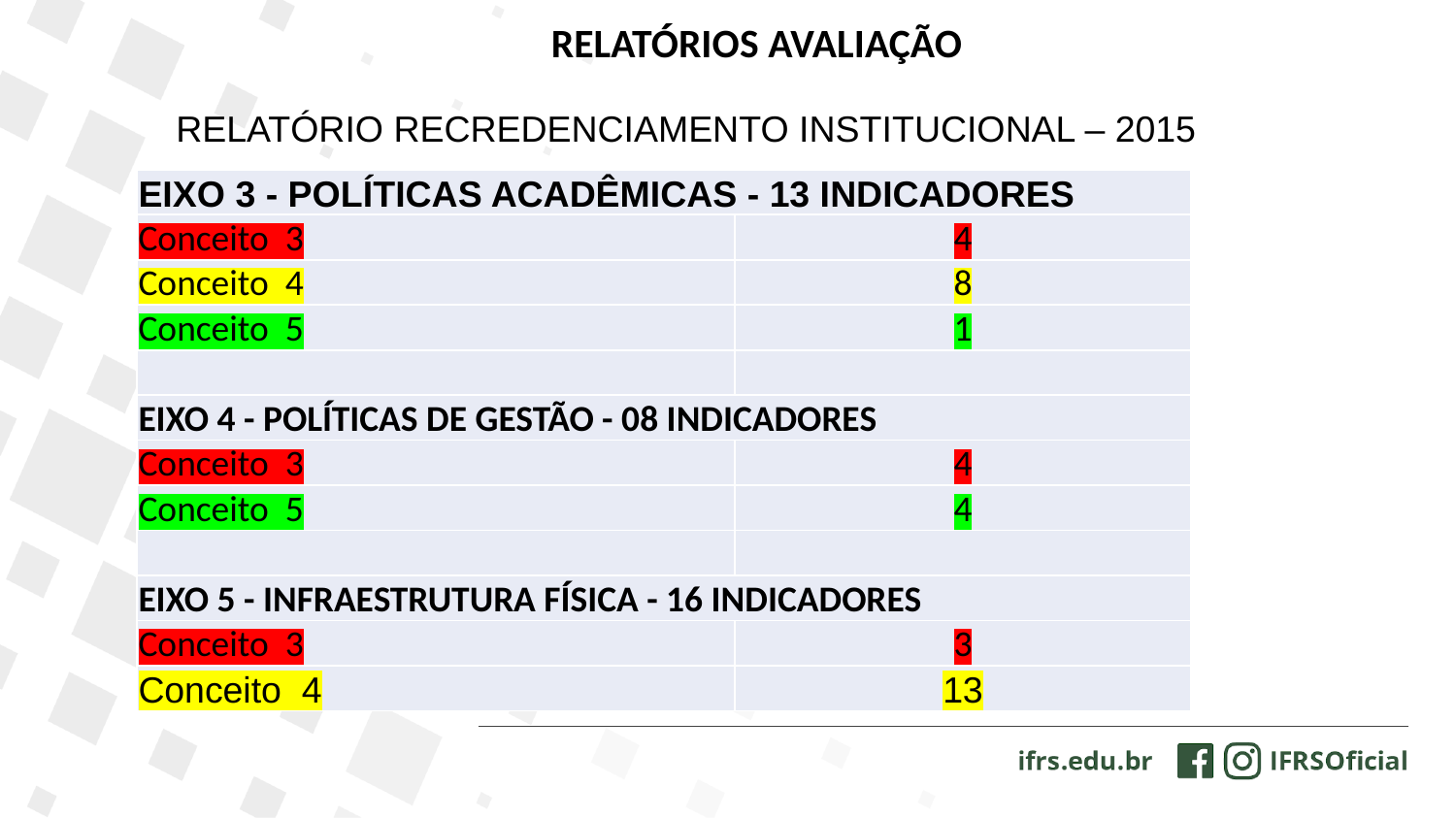

RELATÓRIOS AVALIAÇÃO

RELATÓRIO RECREDENCIAMENTO INSTITUCIONAL – 2015

| EIXO 3 - POLÍTICAS ACADÊMICAS - 13 INDICADORES |  |
| --- | --- |
| Conceito 3 | 4 |
| Conceito 4 | 8 |
| Conceito 5 | 1 |
|  |  |
| EIXO 4 - POLÍTICAS DE GESTÃO - 08 INDICADORES |  |
| Conceito 3 | 4 |
| Conceito 5 | 4 |
|  |  |
| EIXO 5 - INFRAESTRUTURA FÍSICA - 16 INDICADORES |  |
| Conceito 3 | 3 |
| Conceito 4 | 13 |